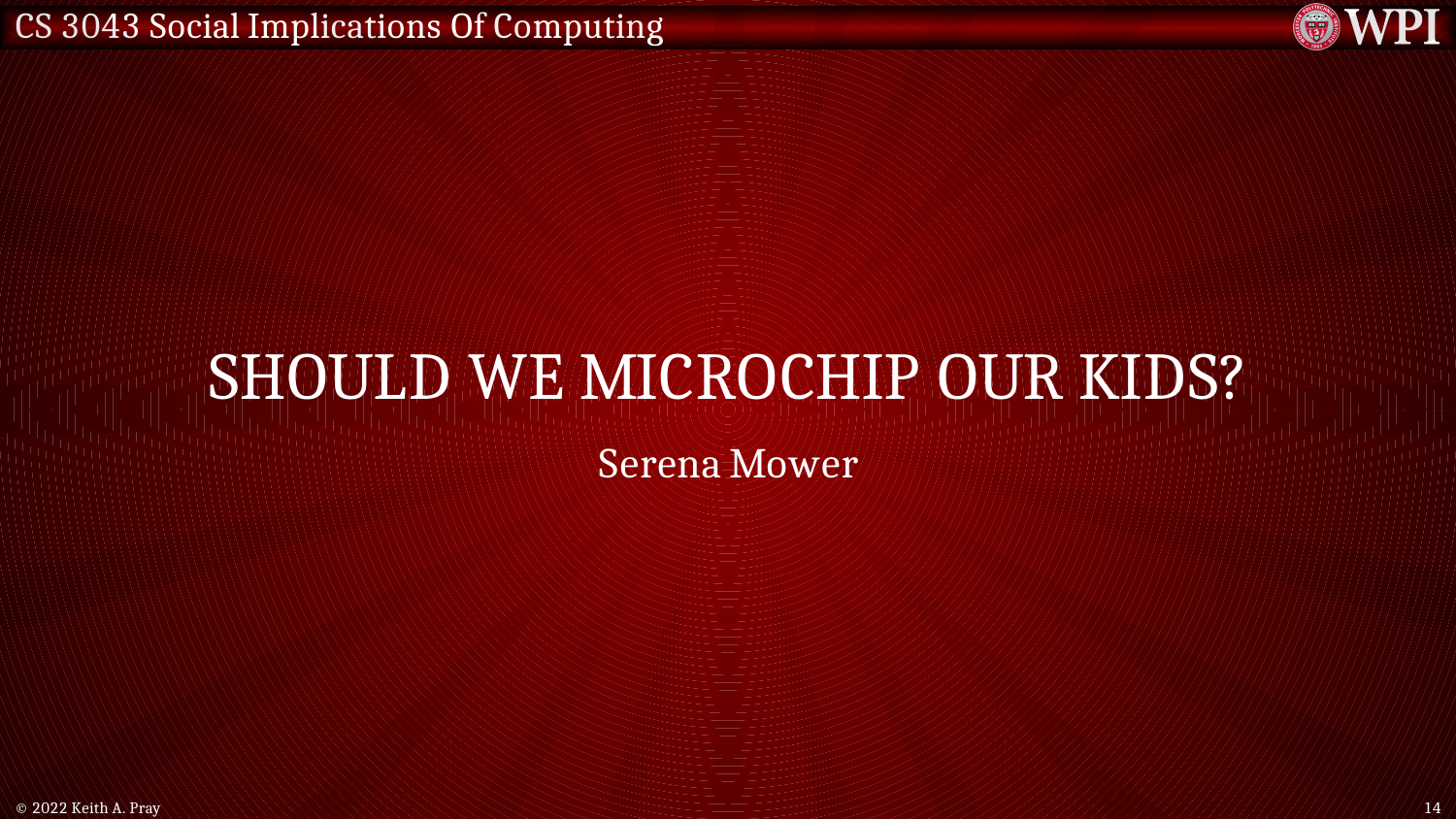

# Should we Microchip our kids?
Serena Mower
© 2022 Keith A. Pray
14